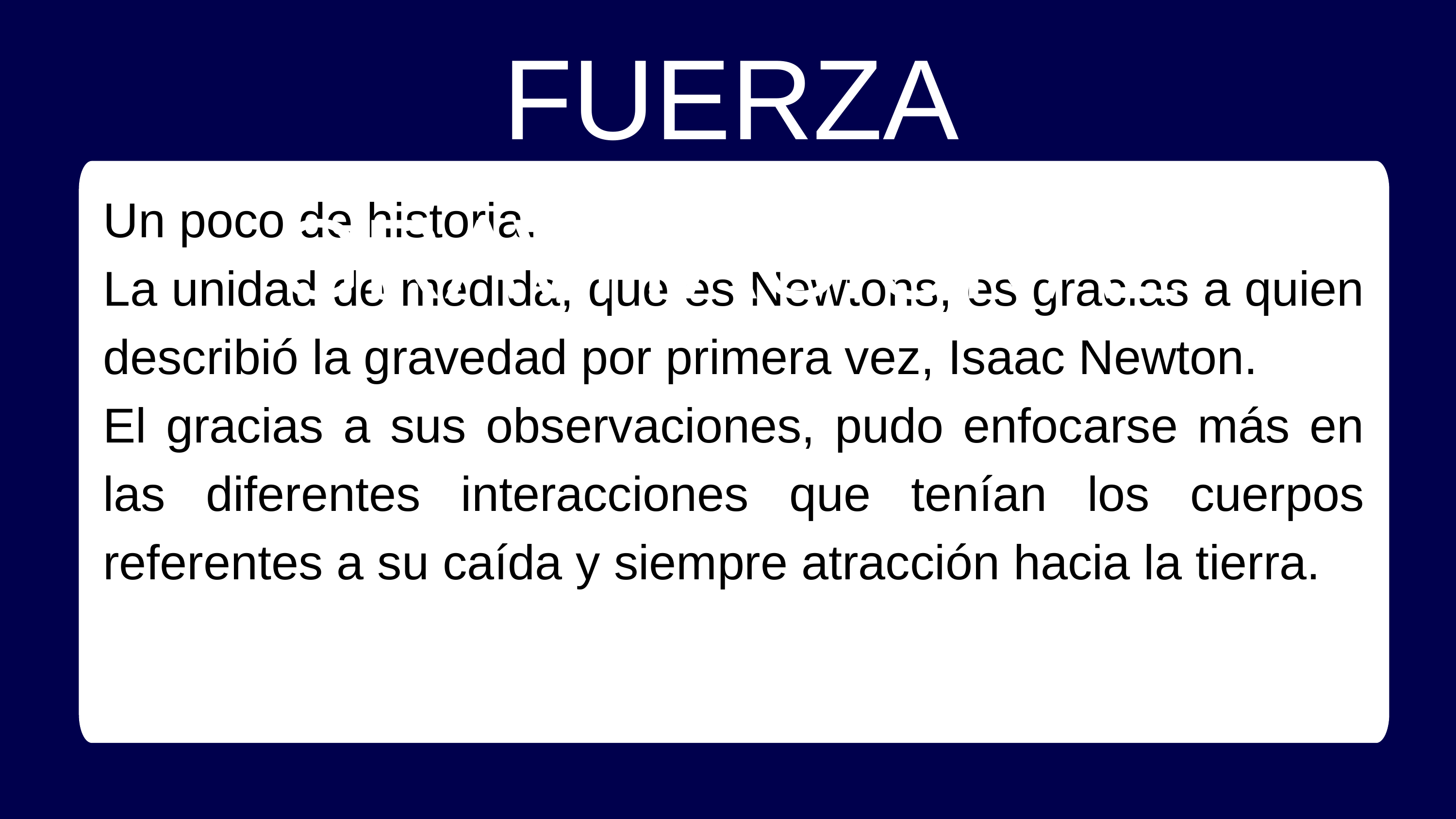

FUERZA GRAVITACIONAL

Un poco de historia.
La unidad de medida, que es Newtons, es gracias a quien describió la gravedad por primera vez, Isaac Newton.
El gracias a sus observaciones, pudo enfocarse más en las diferentes interacciones que tenían los cuerpos referentes a su caída y siempre atracción hacia la tierra.